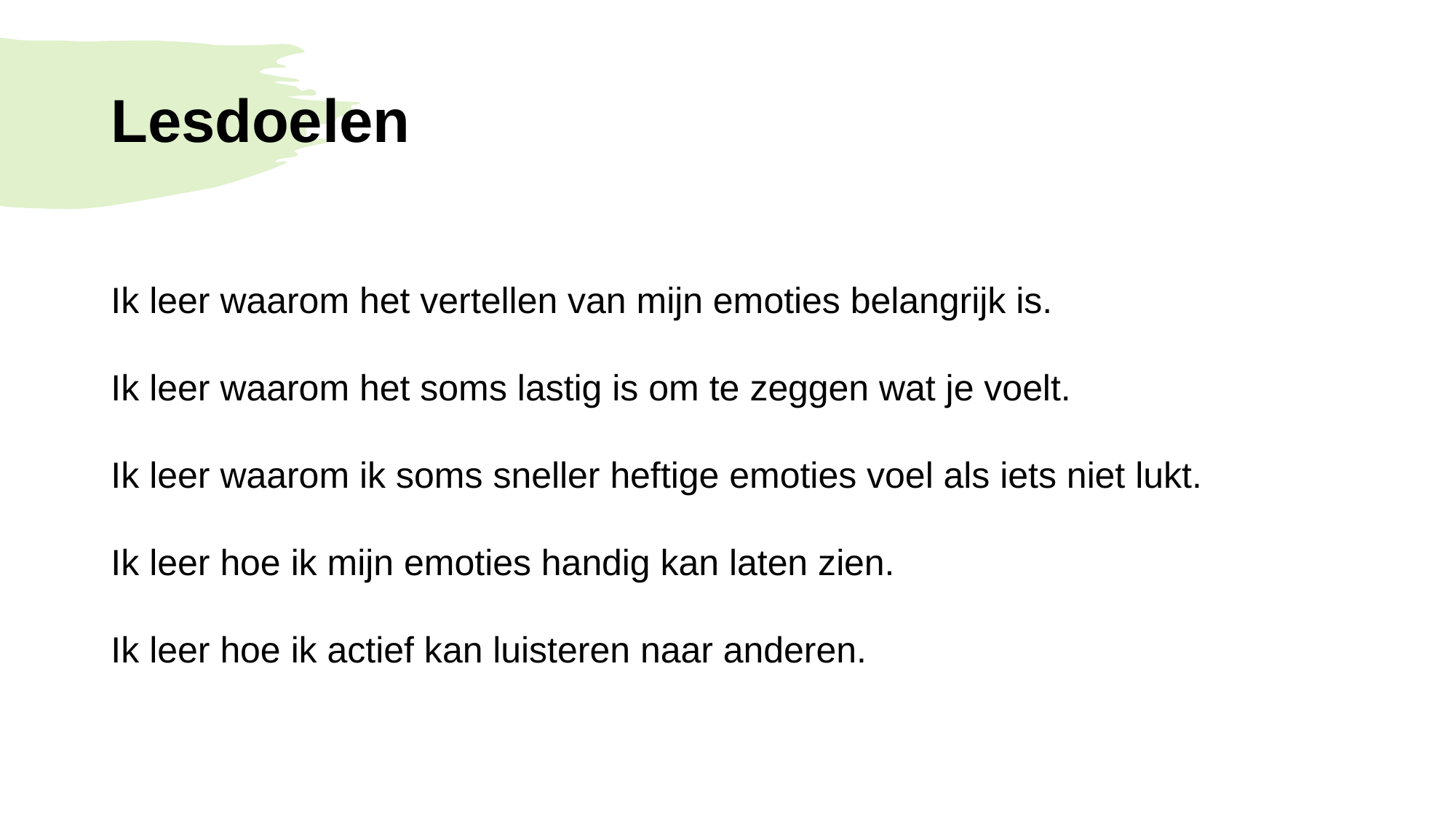

# Lesdoelen
Ik leer waarom het vertellen van mijn emoties belangrijk is.

Ik leer waarom het soms lastig is om te zeggen wat je voelt.

Ik leer waarom ik soms sneller heftige emoties voel als iets niet lukt.

Ik leer hoe ik mijn emoties handig kan laten zien.

Ik leer hoe ik actief kan luisteren naar anderen.